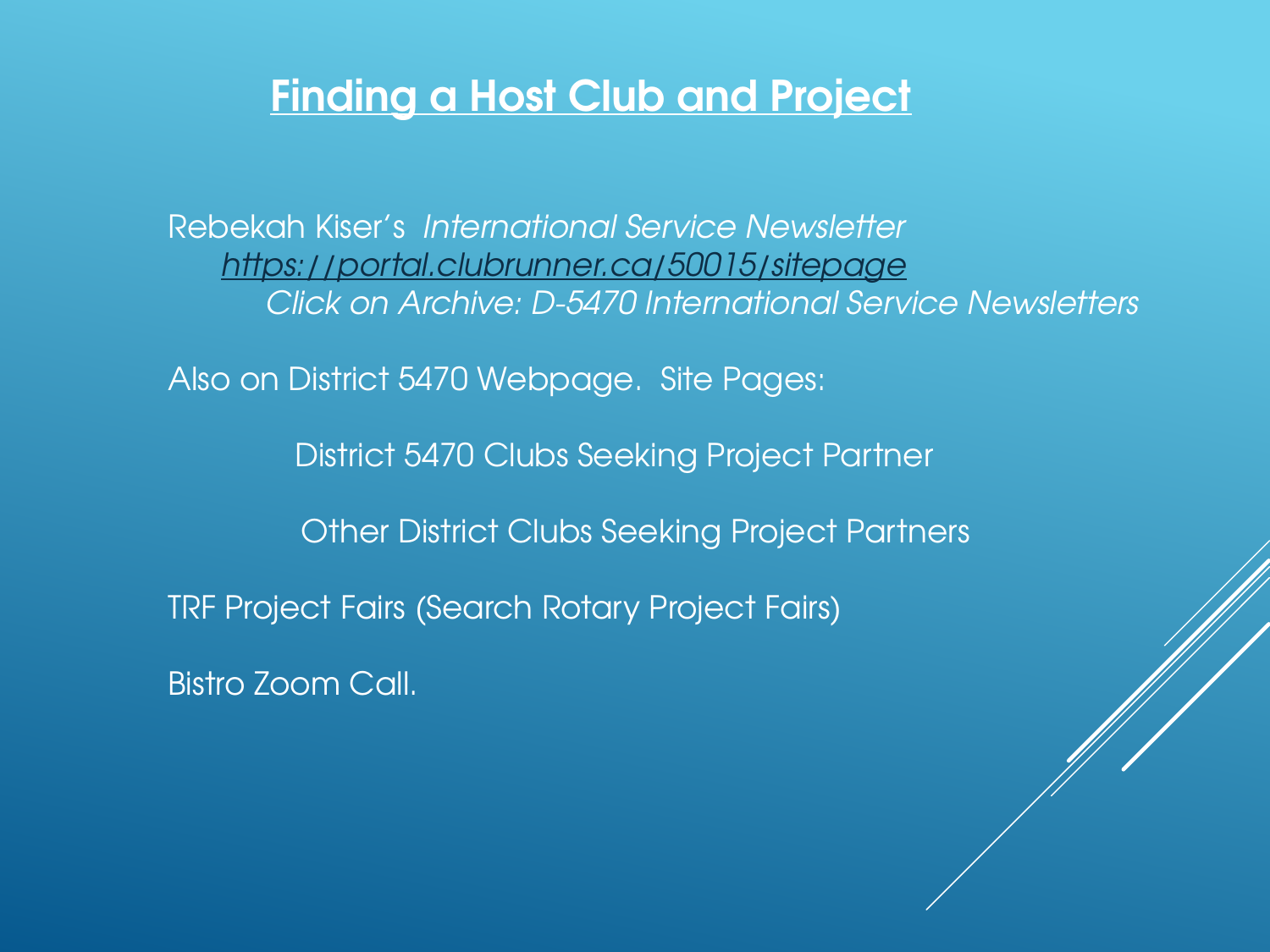

Finding a Host Club and Project

Rebekah Kiser’s  International Service Newsletter
      https://portal.clubrunner.ca/50015/sitepage
           Click on Archive: D-5470 International Service Newsletters

Also on District 5470 Webpage.  Site Pages:

	District 5470 Clubs Seeking Project Partner

               Other District Clubs Seeking Project Partners

TRF Project Fairs (Search Rotary Project Fairs)

Bistro Zoom Call.